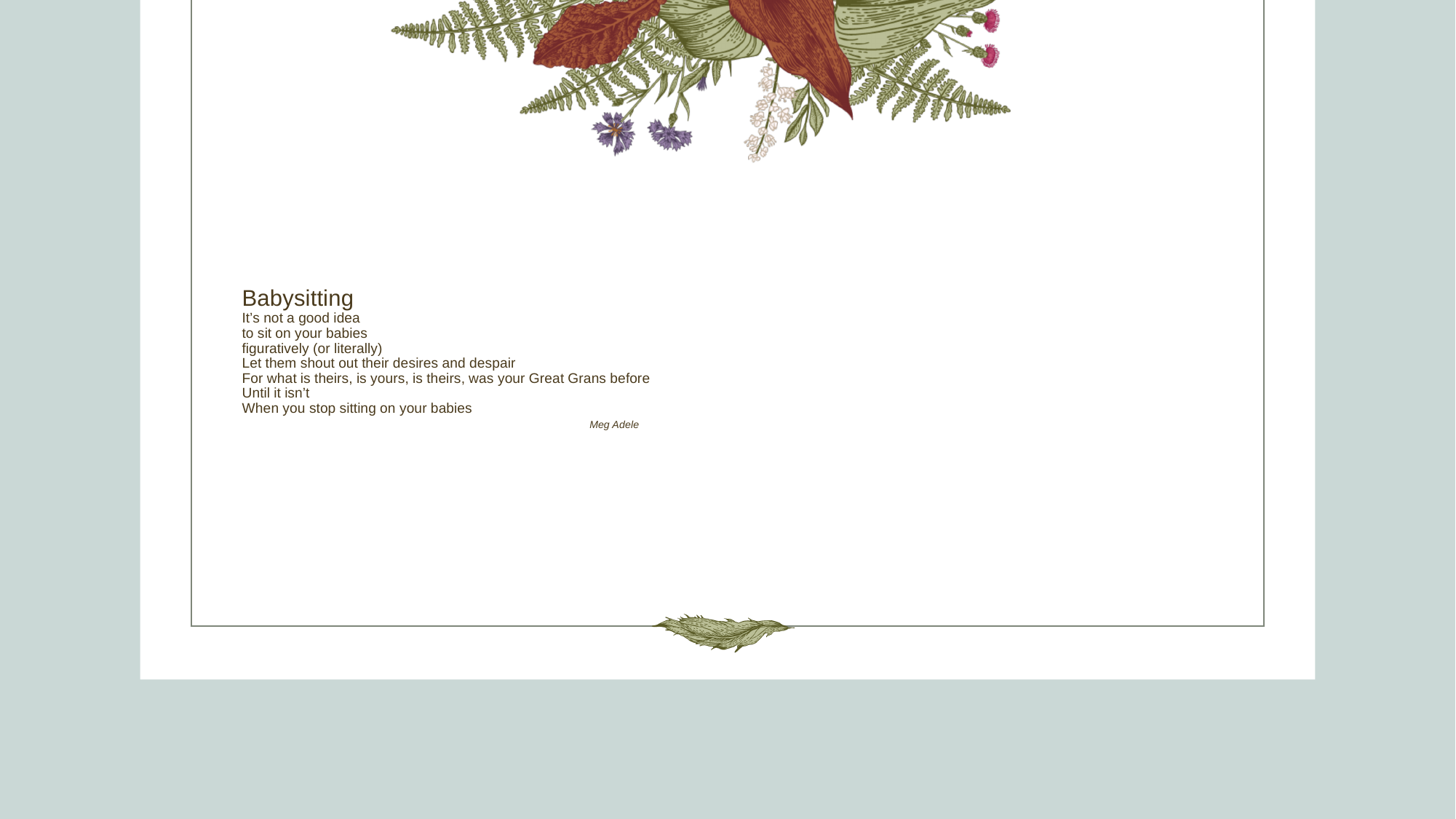

# Babysitting It’s not a good idea to sit on your babies figuratively (or literally) Let them shout out their desires and despair For what is theirs, is yours, is theirs, was your Great Grans before Until it isn’t When you stop sitting on your babies Meg Adele